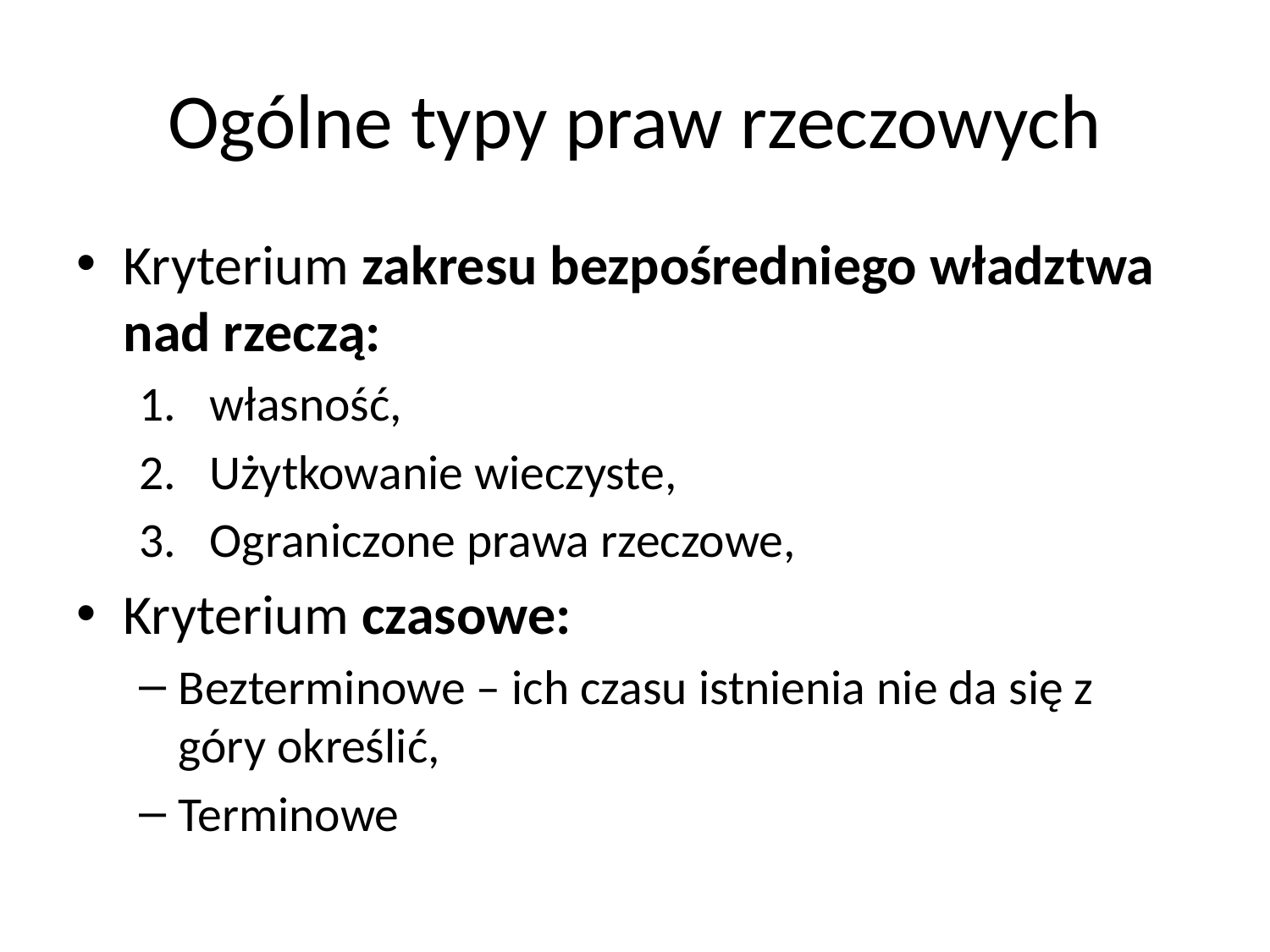

# Ogólne typy praw rzeczowych
Kryterium zakresu bezpośredniego władztwa nad rzeczą:
własność,
Użytkowanie wieczyste,
Ograniczone prawa rzeczowe,
Kryterium czasowe:
Bezterminowe – ich czasu istnienia nie da się z góry określić,
Terminowe